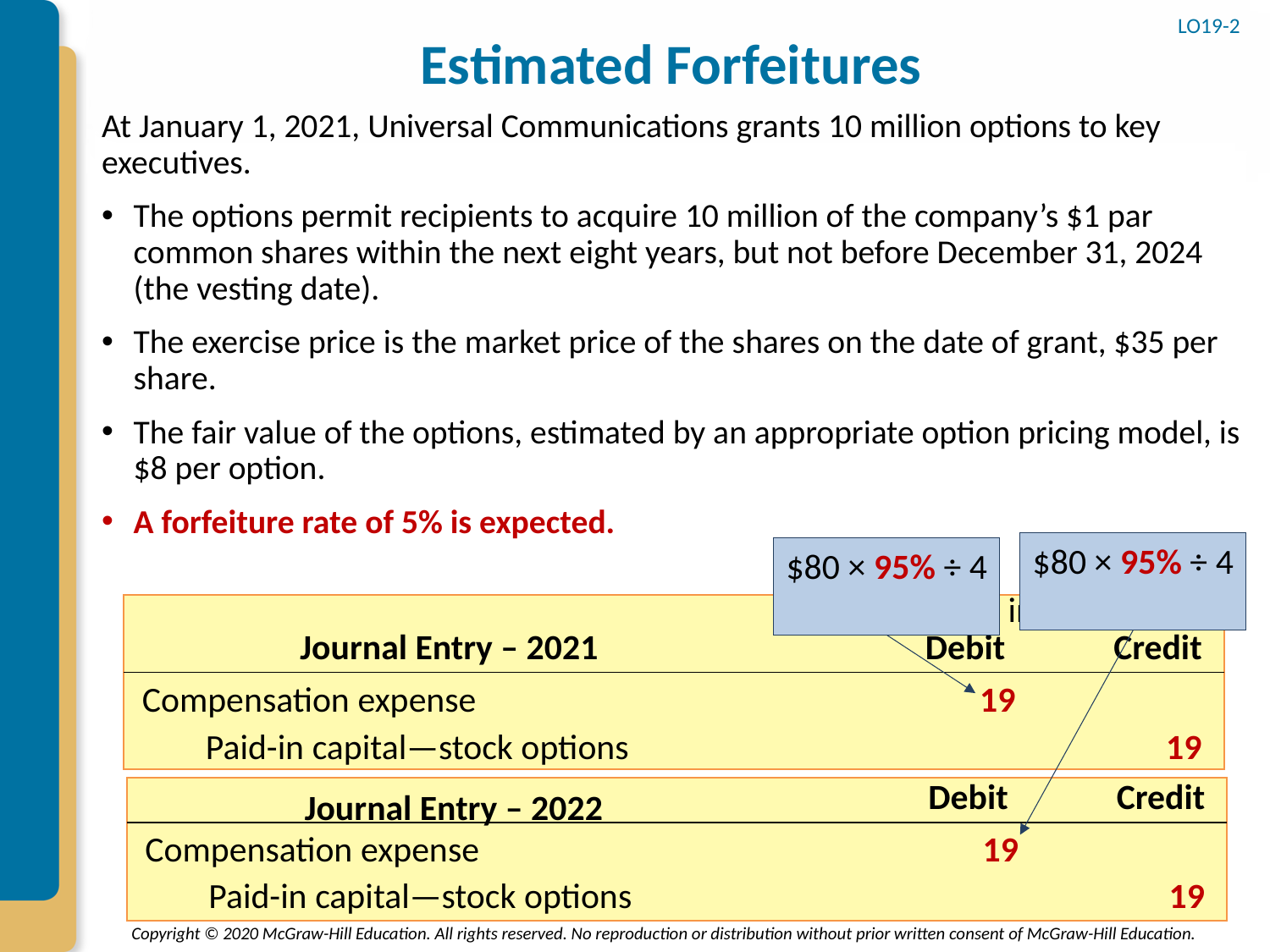

# Estimated Forfeitures
LO19-2
At January 1, 2021, Universal Communications grants 10 million options to key executives.
The options permit recipients to acquire 10 million of the company’s $1 par common shares within the next eight years, but not before December 31, 2024 (the vesting date).
The exercise price is the market price of the shares on the date of grant, $35 per share.
The fair value of the options, estimated by an appropriate option pricing model, is $8 per option.
A forfeiture rate of 5% is expected.
$80 × 95% ÷ 4
$80 × 95% ÷ 4
($ in millions)

Journal Entry – 2021
Debit
Credit
Compensation expense
19
Paid-in capital—stock options
19
Credit
Debit

Journal Entry – 2022
Compensation expense
19
Paid-in capital—stock options
19